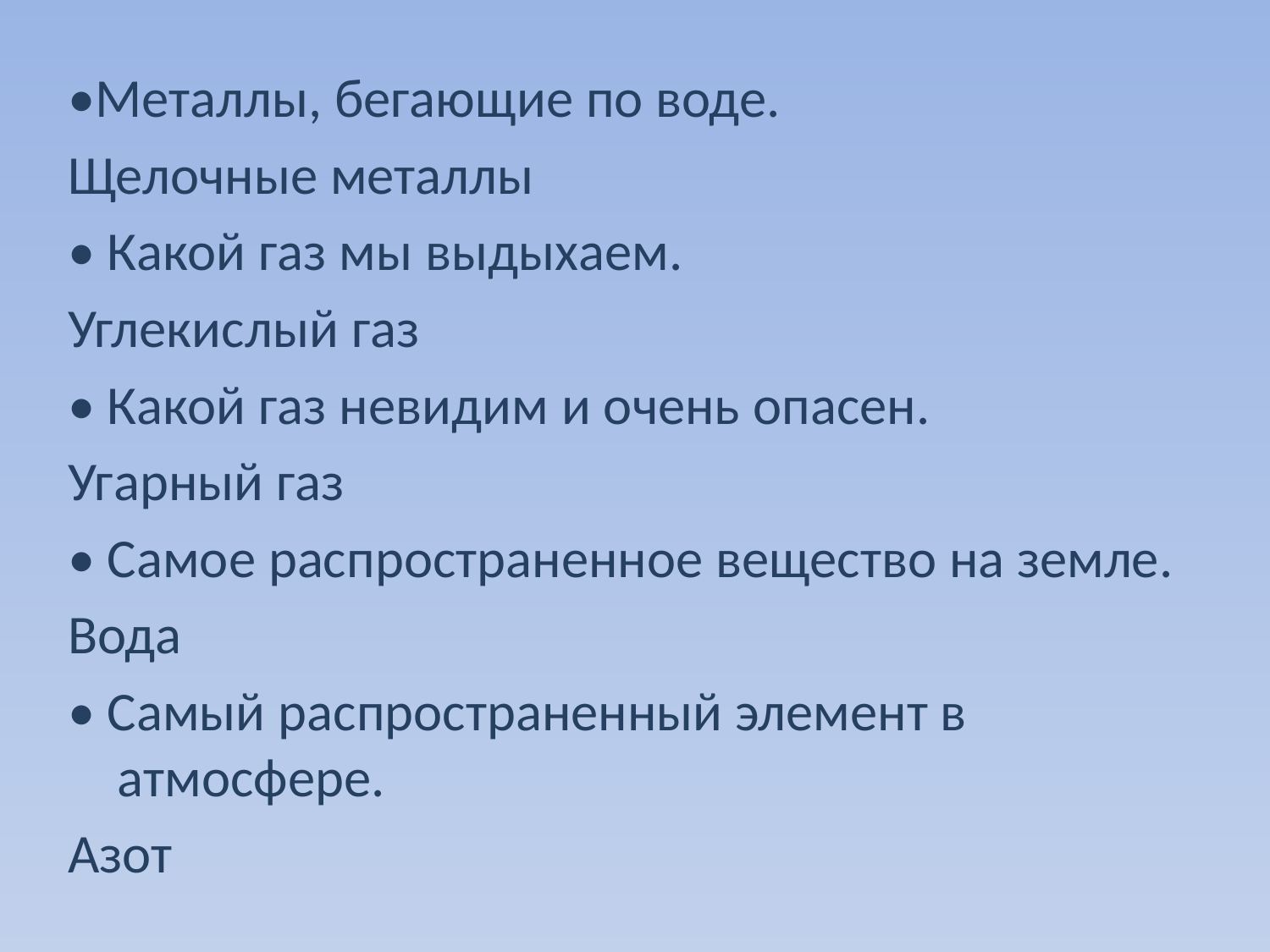

#
•Металлы, бегающие по воде.
Щелочные металлы
• Какой газ мы выдыхаем.
Углекислый газ
• Какой газ невидим и очень опасен.
Угарный газ
• Самое распространенное вещество на земле.
Вода
• Самый распространенный элемент в атмосфере.
Азот